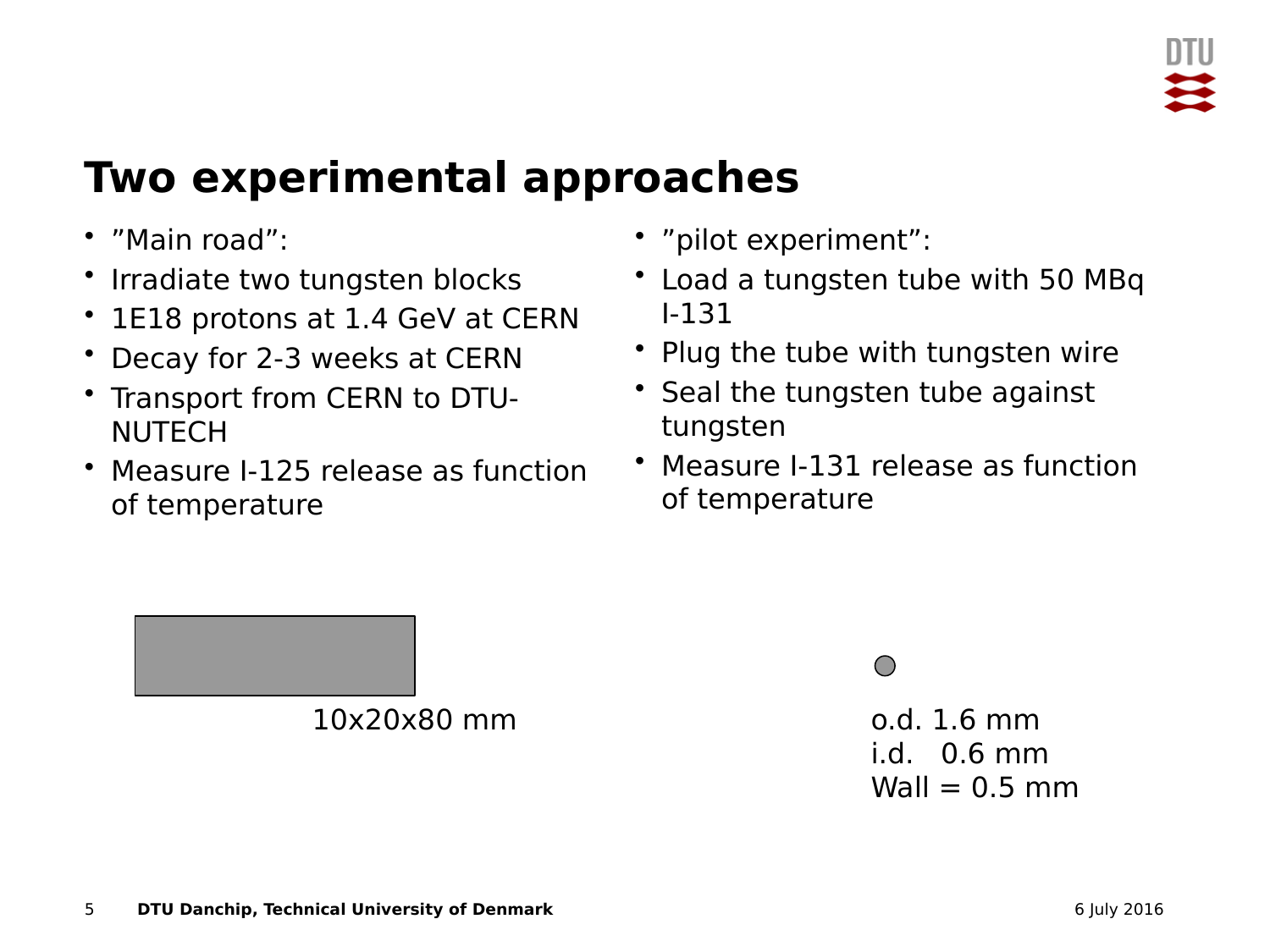

# Two experimental approaches
”Main road”:
Irradiate two tungsten blocks
1E18 protons at 1.4 GeV at CERN
Decay for 2-3 weeks at CERN
Transport from CERN to DTU-NUTECH
Measure I-125 release as function of temperature

”pilot experiment”:
Load a tungsten tube with 50 MBq I-131
Plug the tube with tungsten wire
Seal the tungsten tube against tungsten
Measure I-131 release as function of temperature

10x20x80 mm
o.d. 1.6 mm
i.d.   0.6 mm
Wall = 0.5 mm

5
6 July 2016